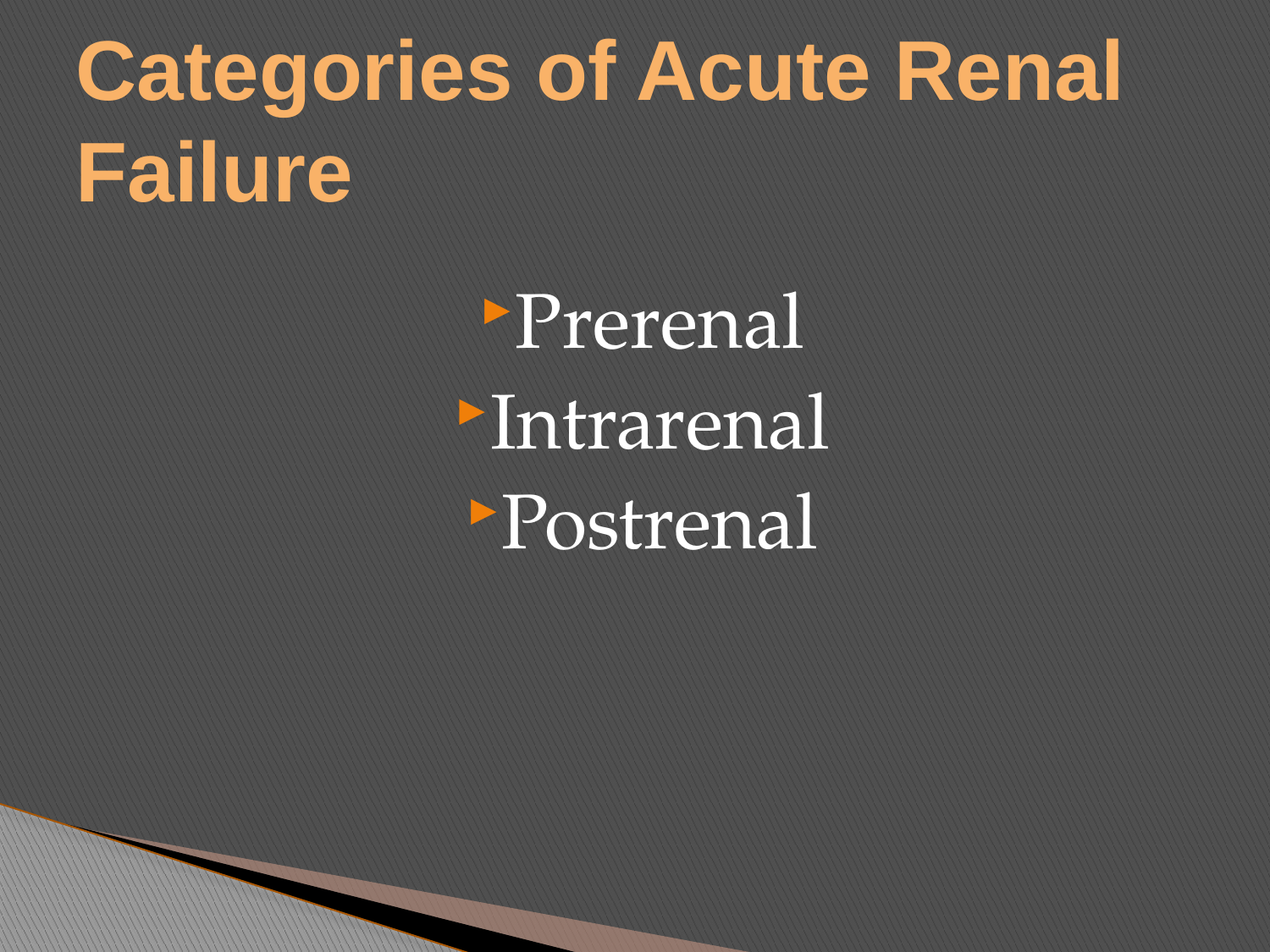

# Categories of Acute Renal Failure
Prerenal
Intrarenal
Postrenal